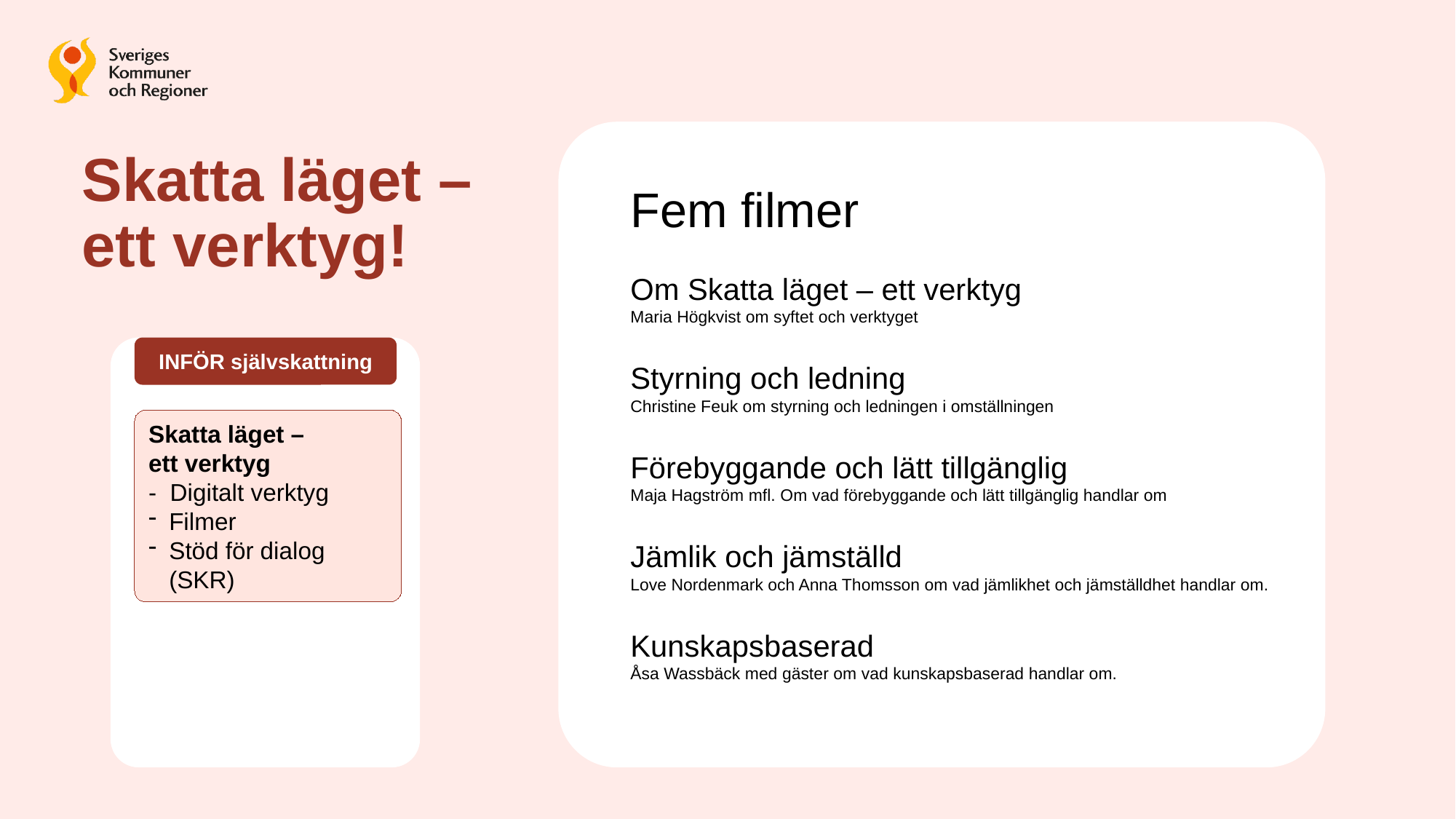

# Skatta läget – ett verktyg!
Fem filmer

Om Skatta läget – ett verktyg
Maria Högkvist om syftet och verktyget

Styrning och ledning
Christine Feuk om styrning och ledningen i omställningen

Förebyggande och lätt tillgänglig
Maja Hagström mfl. Om vad förebyggande och lätt tillgänglig handlar om

Jämlik och jämställd
Love Nordenmark och Anna Thomsson om vad jämlikhet och jämställdhet handlar om.

Kunskapsbaserad
Åsa Wassbäck med gäster om vad kunskapsbaserad handlar om.

INFÖR självskattning
Skatta läget –
ett verktyg
-  Digitalt verktyg
Filmer
Stöd för dialog
(SKR)